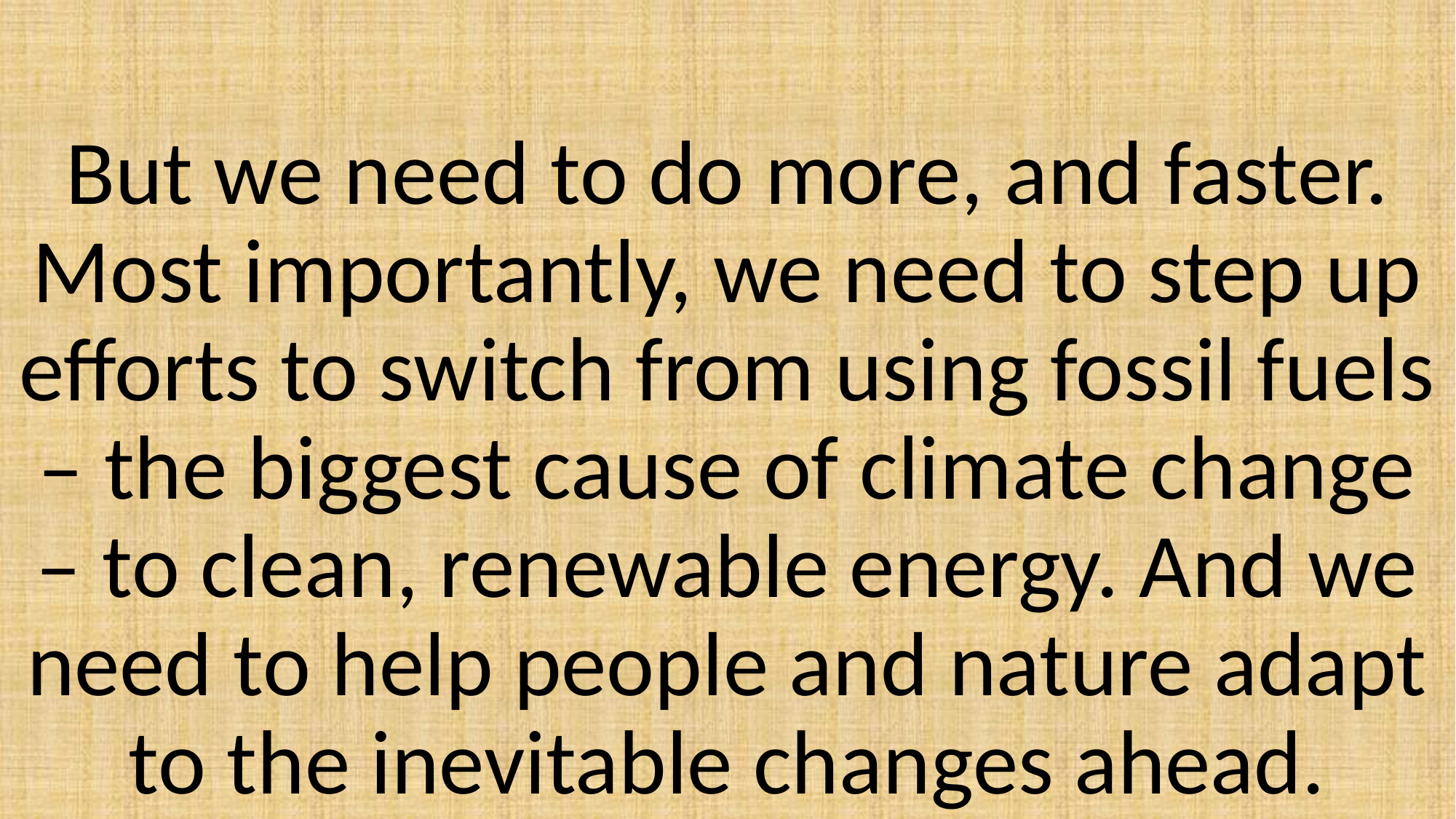

# But we need to do more, and faster. Most importantly, we need to step up efforts to switch from using fossil fuels – the biggest cause of climate change – to clean, renewable energy. And we need to help people and nature adapt to the inevitable changes ahead.